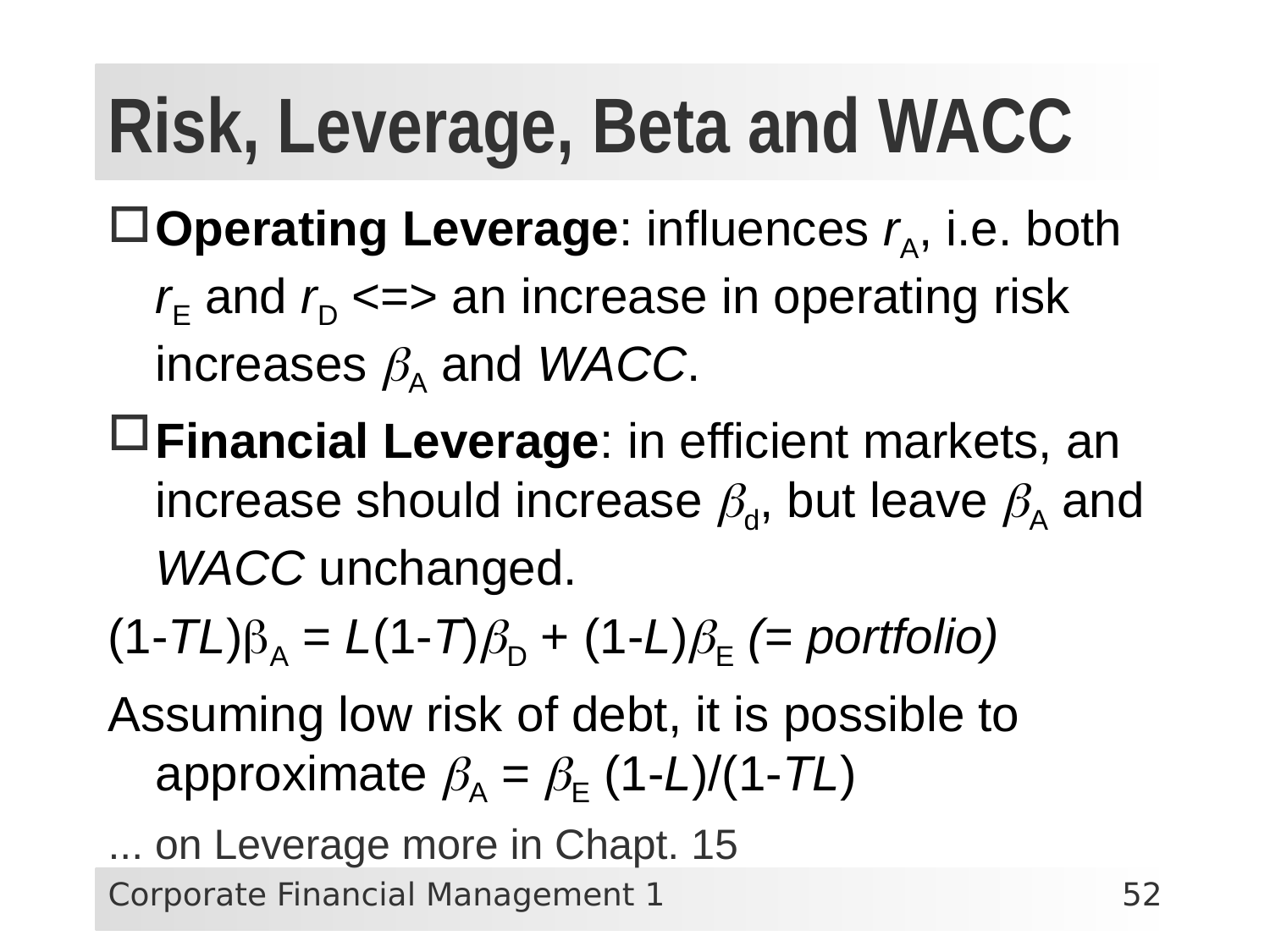

# Risk, Leverage, Beta and WACC
Operating Leverage: influences rA, i.e. both rE and rD <=> an increase in operating risk increases βA and WACC.
Financial Leverage: in efficient markets, an increase should increase βd, but leave βA and WACC unchanged.
(1-TL)βA = L(1-T)βD + (1-L)βE (= portfolio)
Assuming low risk of debt, it is possible to approximate βA = βE (1-L)/(1-TL)
... on Leverage more in Chapt. 15
Corporate Financial Management 1
52